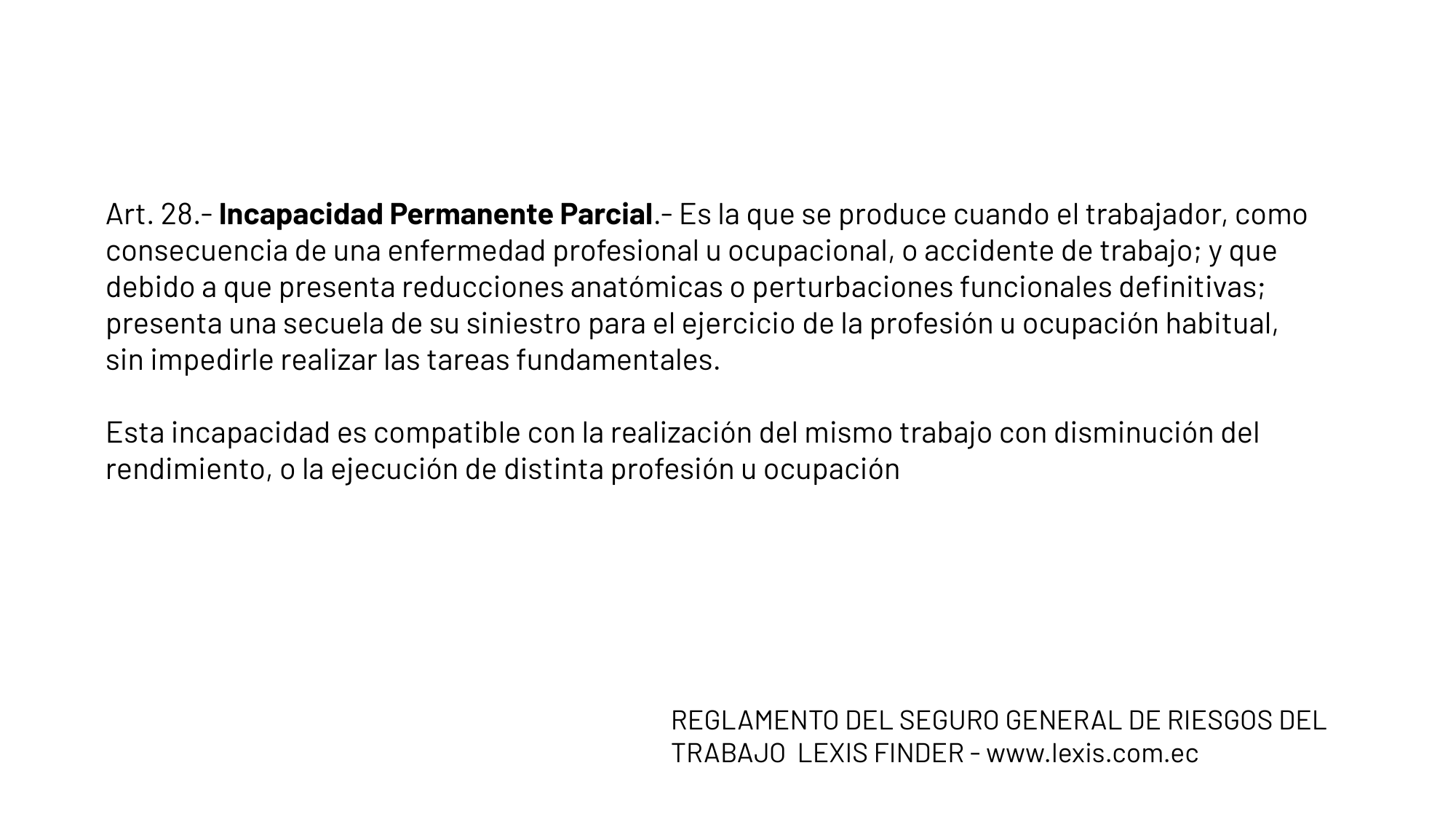

Art. 28.- Incapacidad Permanente Parcial.- Es la que se produce cuando el trabajador, como consecuencia de una enfermedad profesional u ocupacional, o accidente de trabajo; y que debido a que presenta reducciones anatómicas o perturbaciones funcionales definitivas; presenta una secuela de su siniestro para el ejercicio de la profesión u ocupación habitual, sin impedirle realizar las tareas fundamentales.

Esta incapacidad es compatible con la realización del mismo trabajo con disminución del
rendimiento, o la ejecución de distinta profesión u ocupación
REGLAMENTO DEL SEGURO GENERAL DE RIESGOS DEL TRABAJO  LEXIS FINDER - www.lexis.com.ec